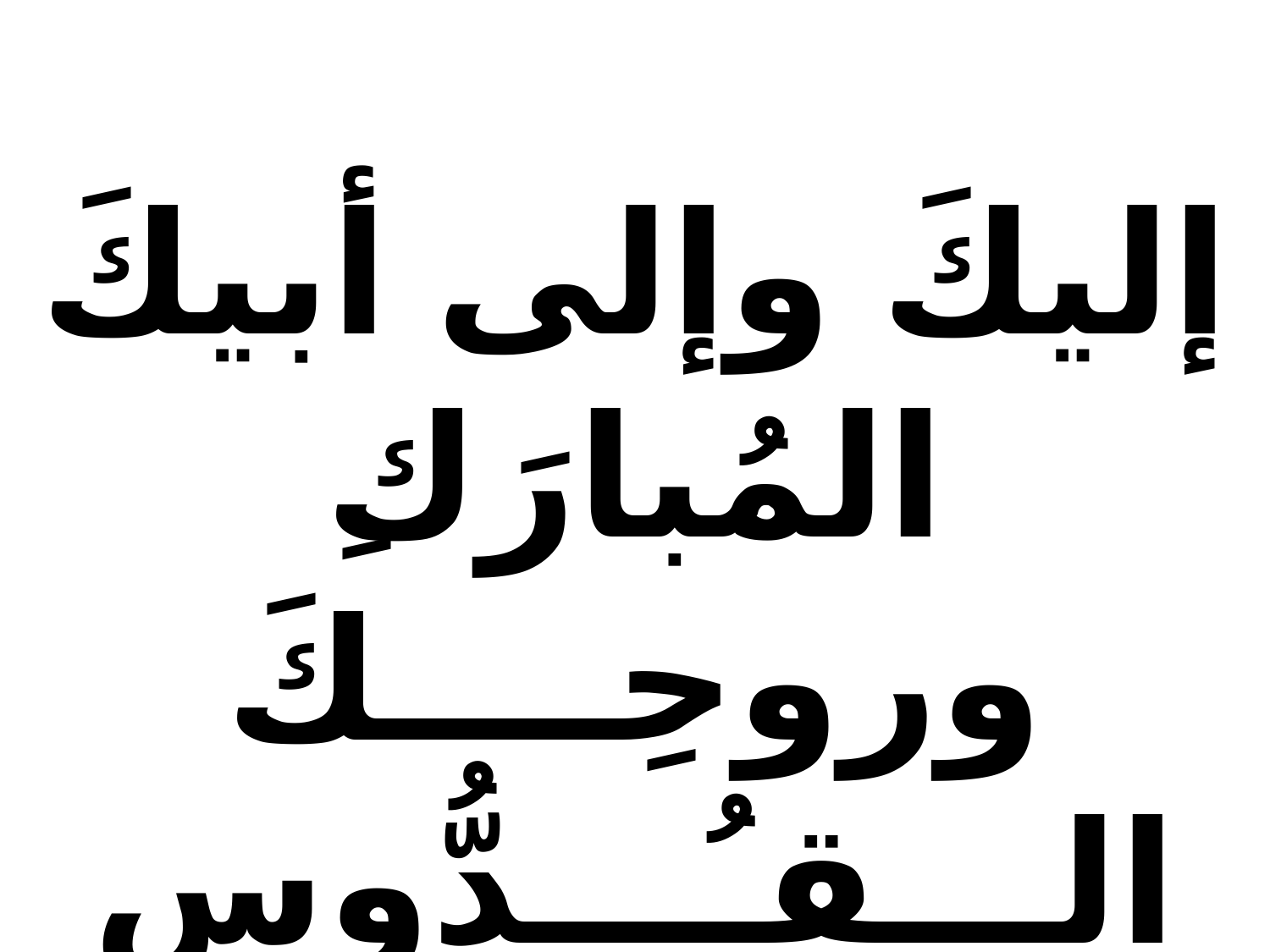

إليكَ وإلى أبيكَ المُبارَكِ وروحِــــكَ الـــقـُـــدُّوس
الآنَ وإلــــــى الأبَـــــــد